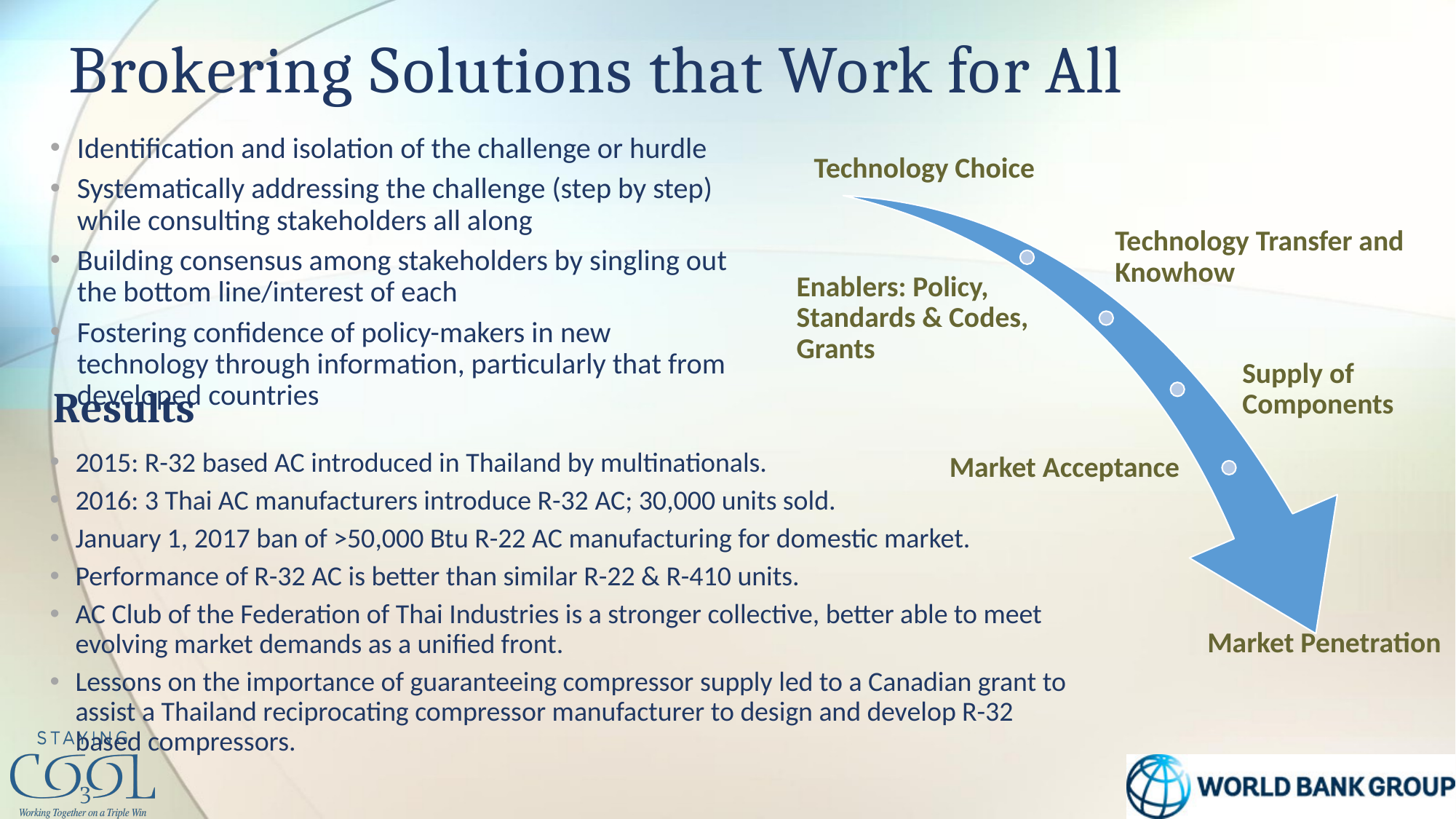

# Brokering Solutions that Work for All
Technology Choice
Technology Transfer and Knowhow
Enablers: Policy, Standards & Codes, Grants
Supply of Components
Market Acceptance
Market Penetration
Identification and isolation of the challenge or hurdle
Systematically addressing the challenge (step by step) while consulting stakeholders all along
Building consensus among stakeholders by singling out the bottom line/interest of each
Fostering confidence of policy-makers in new technology through information, particularly that from developed countries
Results
2015: R-32 based AC introduced in Thailand by multinationals.
2016: 3 Thai AC manufacturers introduce R-32 AC; 30,000 units sold.
January 1, 2017 ban of >50,000 Btu R-22 AC manufacturing for domestic market.
Performance of R-32 AC is better than similar R-22 & R-410 units.
AC Club of the Federation of Thai Industries is a stronger collective, better able to meet evolving market demands as a unified front.
Lessons on the importance of guaranteeing compressor supply led to a Canadian grant to assist a Thailand reciprocating compressor manufacturer to design and develop R-32 based compressors.